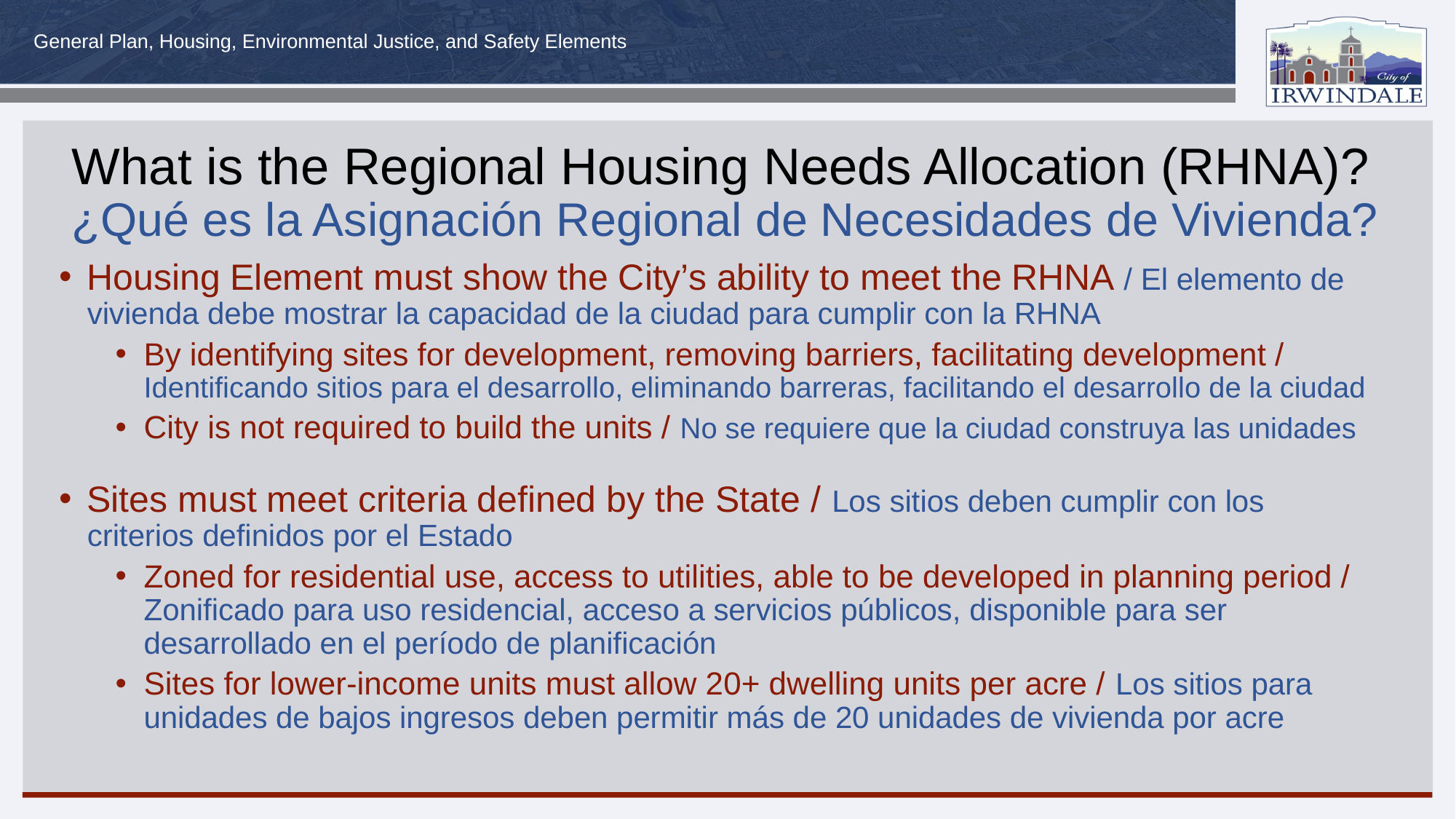

What is the Regional Housing Needs Allocation (RHNA)?
¿Qué es la Asignación Regional de Necesidades de Vivienda?
Housing Element must show the City’s ability to meet the RHNA / El elemento de vivienda debe mostrar la capacidad de la ciudad para cumplir con la RHNA
By identifying sites for development, removing barriers, facilitating development / Identificando sitios para el desarrollo, eliminando barreras, facilitando el desarrollo de la ciudad
City is not required to build the units / No se requiere que la ciudad construya las unidades
Sites must meet criteria defined by the State / Los sitios deben cumplir con los criterios definidos por el Estado
Zoned for residential use, access to utilities, able to be developed in planning period / Zonificado para uso residencial, acceso a servicios públicos, disponible para ser desarrollado en el período de planificación
Sites for lower-income units must allow 20+ dwelling units per acre / Los sitios para unidades de bajos ingresos deben permitir más de 20 unidades de vivienda por acre